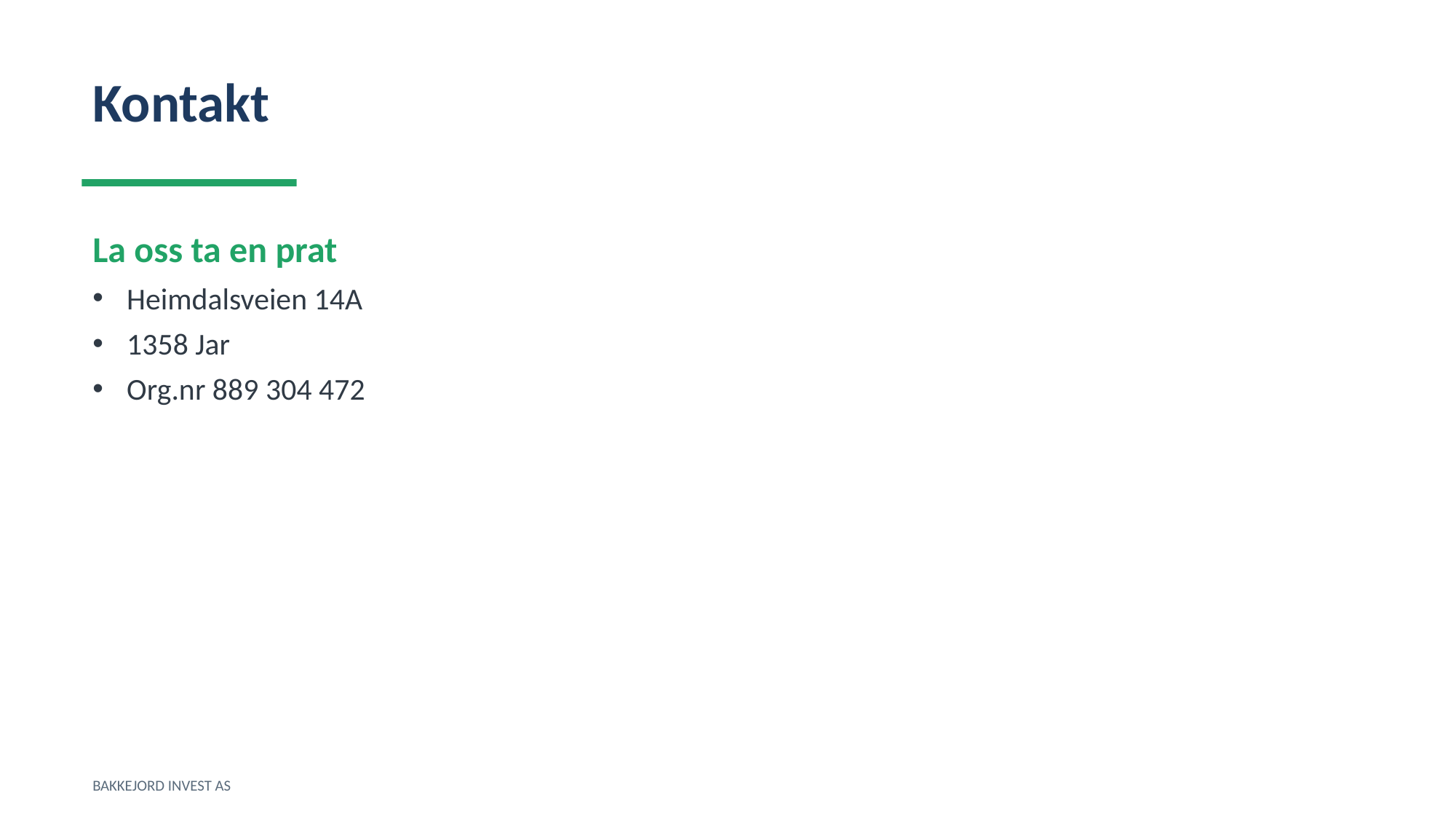

Kontakt

La oss ta en prat
Heimdalsveien 14A
1358 Jar
Org.nr 889 304 472
BAKKEJORD INVEST AS